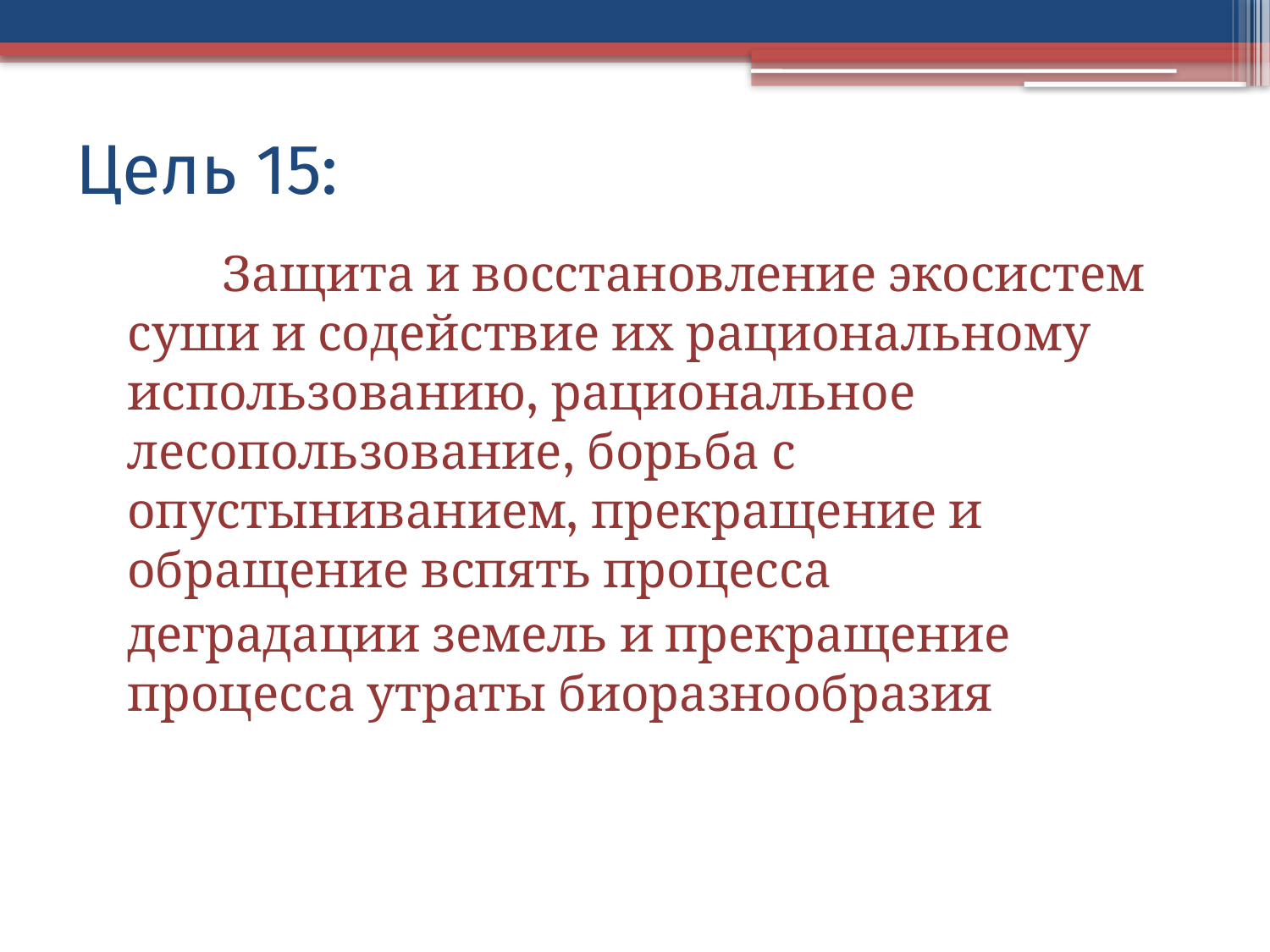

# Цель 15:
        Защита и восстановление экосистем суши и содействие их рациональному использованию, рациональное лесопользование, борьба с опустыниванием, прекращение и обращение вспять процесса
деградации земель и прекращение процесса утраты биоразнообразия